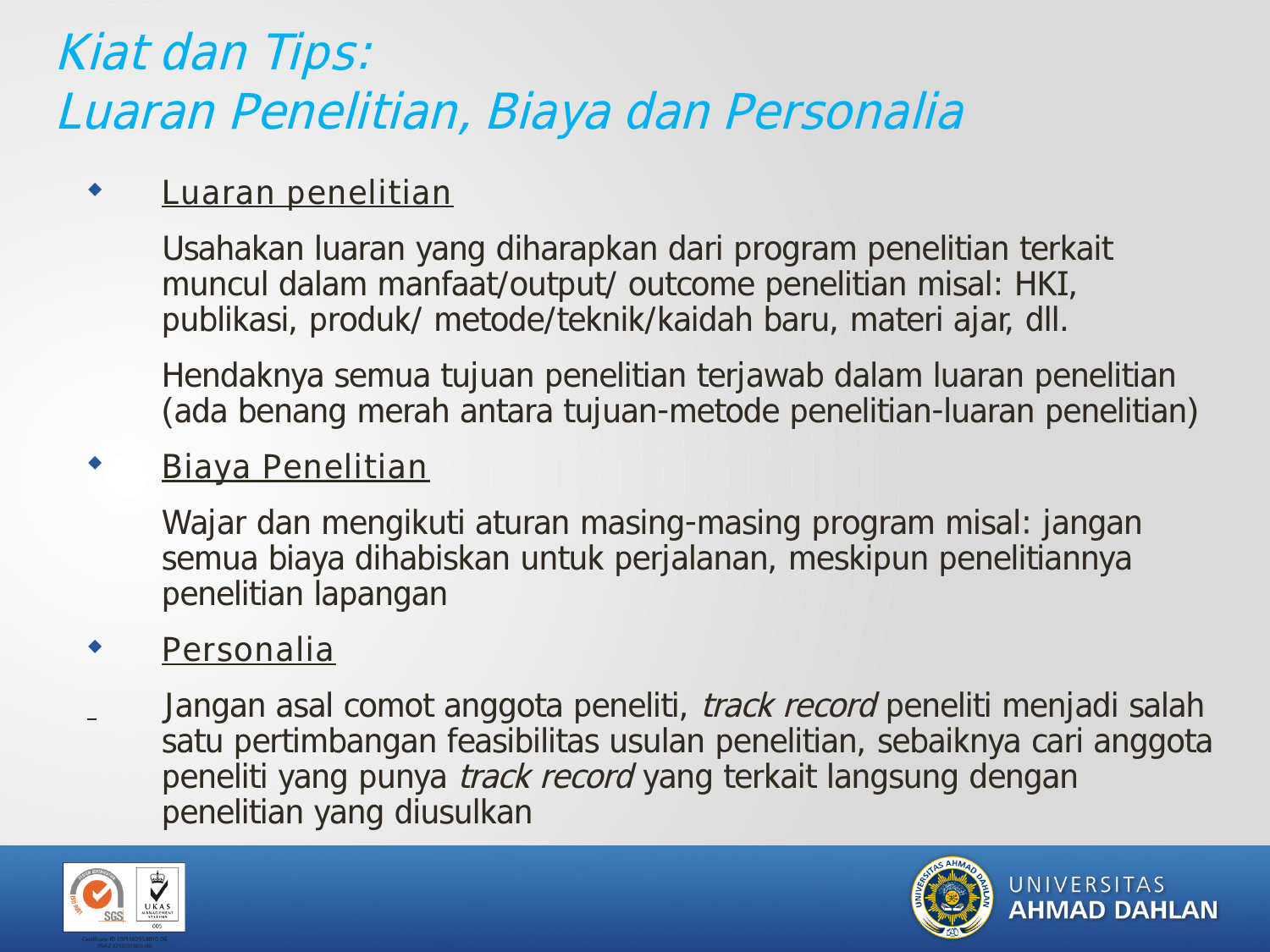

# Kiat dan Tips: Luaran Penelitian, Biaya dan Personalia
Luaran penelitian
	Usahakan luaran yang diharapkan dari program penelitian terkait muncul dalam manfaat/output/ outcome penelitian misal: HKI, publikasi, produk/ metode/teknik/kaidah baru, materi ajar, dll.
	Hendaknya semua tujuan penelitian terjawab dalam luaran penelitian (ada benang merah antara tujuan-metode penelitian-luaran penelitian)
Biaya Penelitian
	Wajar dan mengikuti aturan masing-masing program misal: jangan semua biaya dihabiskan untuk perjalanan, meskipun penelitiannya penelitian lapangan
Personalia
 	Jangan asal comot anggota peneliti, track record peneliti menjadi salah satu pertimbangan feasibilitas usulan penelitian, sebaiknya cari anggota peneliti yang punya track record yang terkait langsung dengan penelitian yang diusulkan